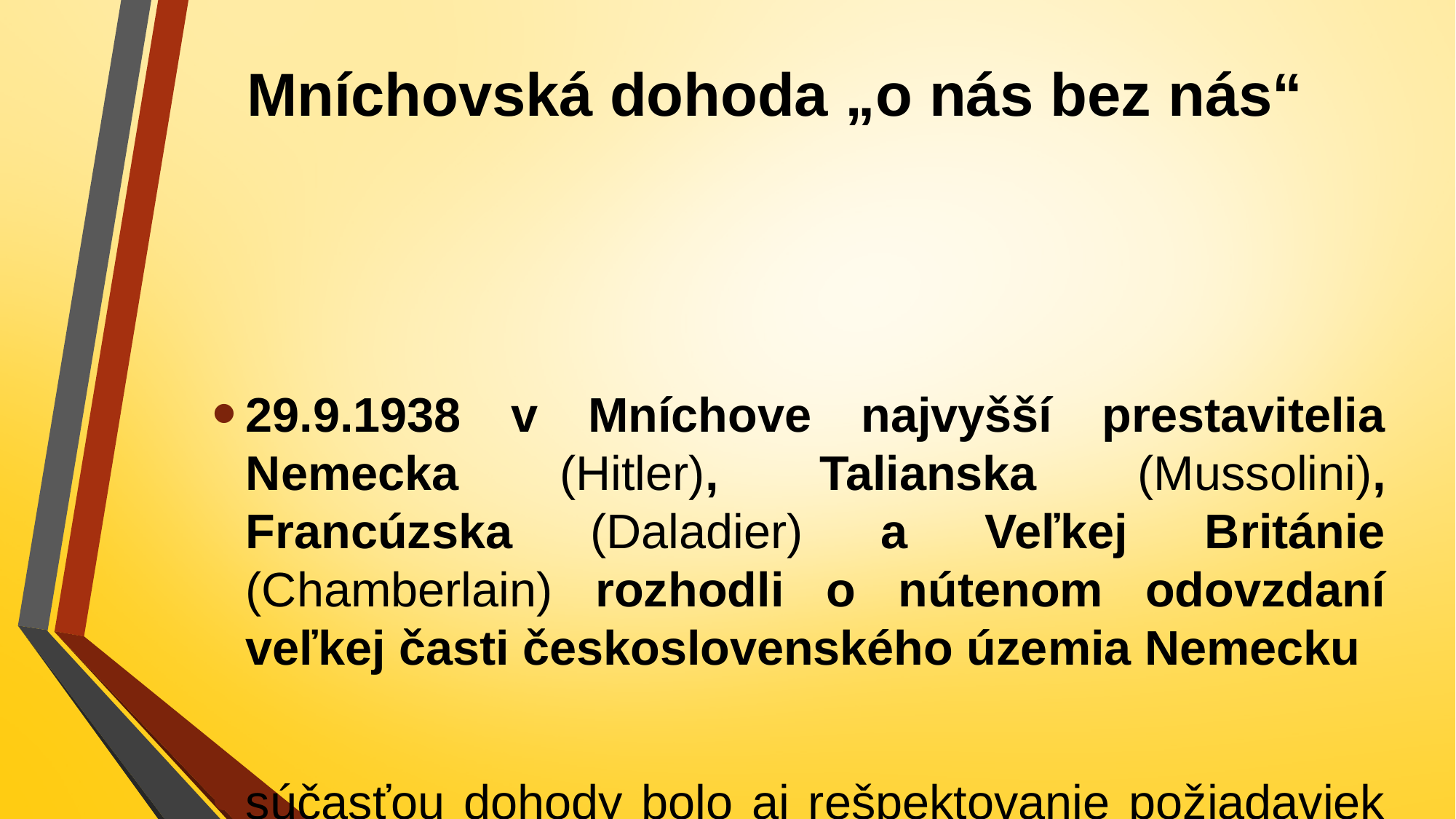

# Mníchovská dohoda „o nás bez nás“

29.9.1938 v Mníchove najvyšší prestavitelia Nemecka (Hitler), Talianska (Mussolini), Francúzska (Daladier) a Veľkej Británie (Chamberlain) rozhodli o nútenom odovzdaní veľkej časti československého územia Nemecku

súčasťou dohody bolo aj rešpektovanie požiadaviek Poľska a Maďarska (vyriešenie vykonať do 3 mesiacov)